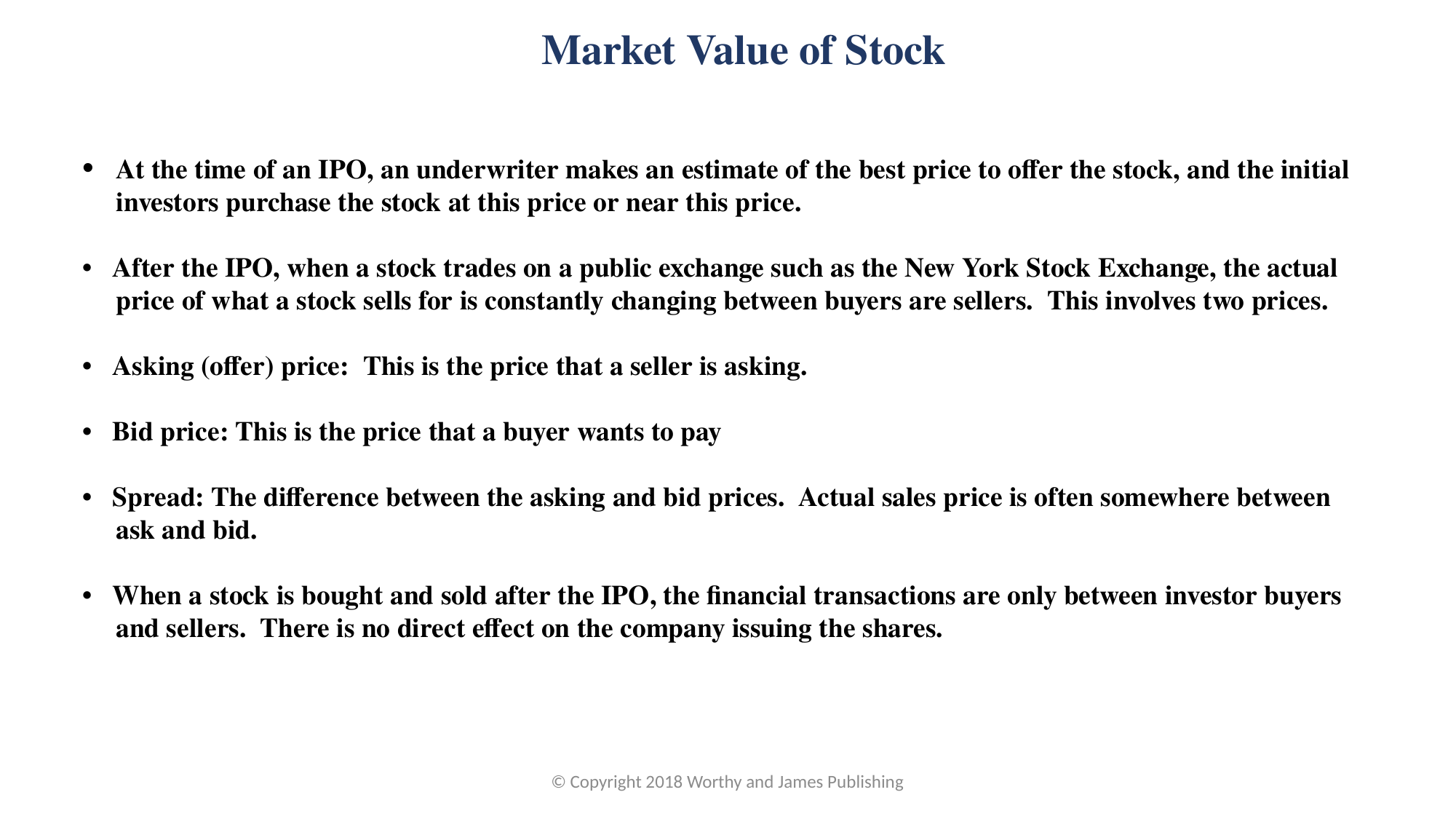

Market Value of Stock
At the time of an IPO, an underwriter makes an estimate of the best price to offer the stock, and the initial investors purchase the stock at this price or near this price.

•   After the IPO, when a stock trades on a public exchange such as the New York Stock Exchange, the actual price of what a stock sells for is constantly changing between buyers are sellers.  This involves two prices.

•   Asking (offer) price:  This is the price that a seller is asking.

•   Bid price: This is the price that a buyer wants to pay

•   Spread: The difference between the asking and bid prices.  Actual sales price is often somewhere between ask and bid.

•   When a stock is bought and sold after the IPO, the financial transactions are only between investor buyers and sellers.  There is no direct effect on the company issuing the shares.

© Copyright 2018 Worthy and James Publishing